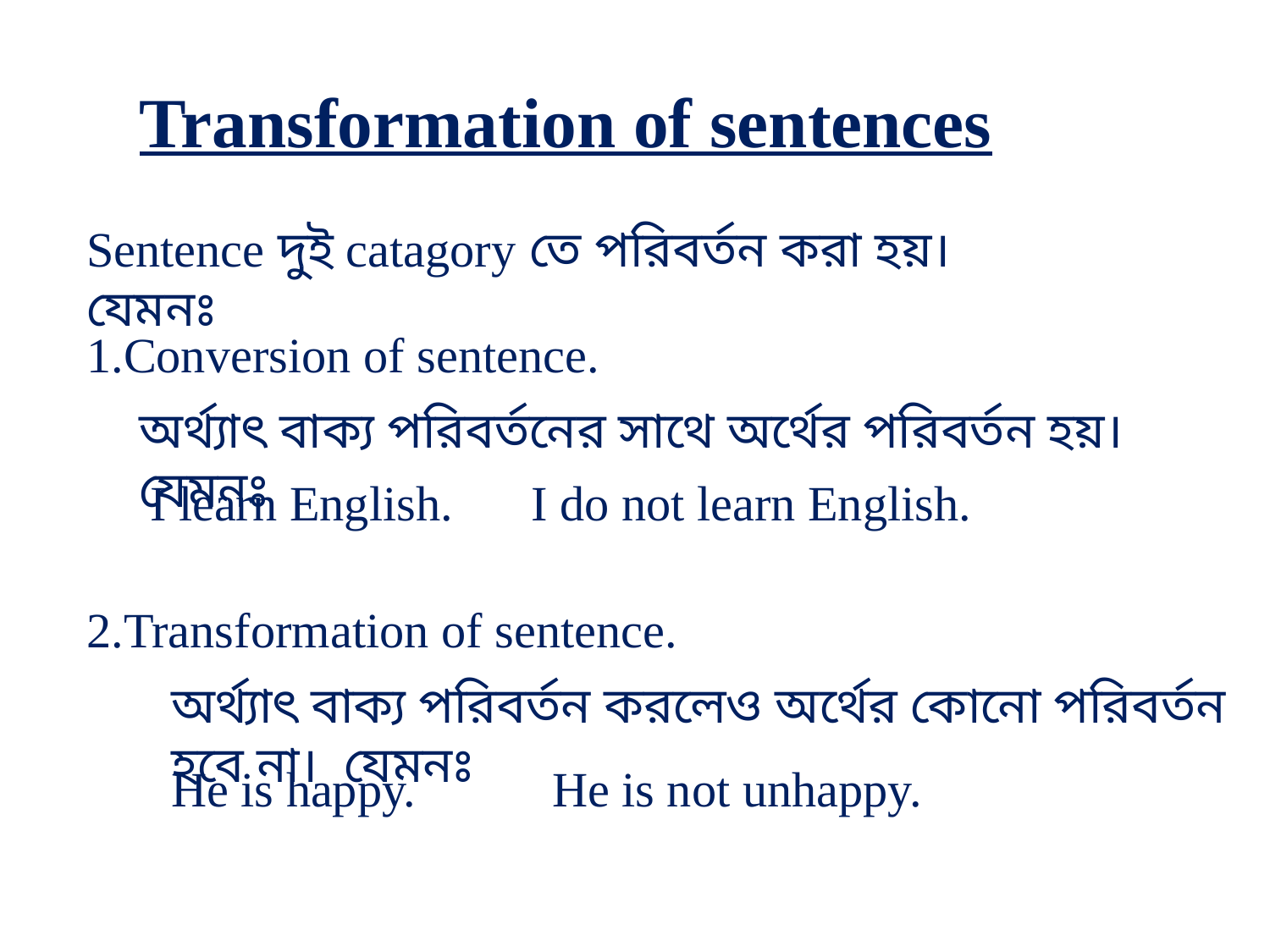

Transformation of sentences
Sentence দুই catagory তে পরিবর্তন করা হয়। যেমনঃ
1.Conversion of sentence.
অর্থ্যাৎ বাক্য পরিবর্তনের সাথে অর্থের পরিবর্তন হয়। যেমনঃ
I learn English.
I do not learn English.
2.Transformation of sentence.
অর্থ্যাৎ বাক্য পরিবর্তন করলেও অর্থের কোনো পরিবর্তন হবে না।  যেমনঃ
He is happy.
He is not unhappy.